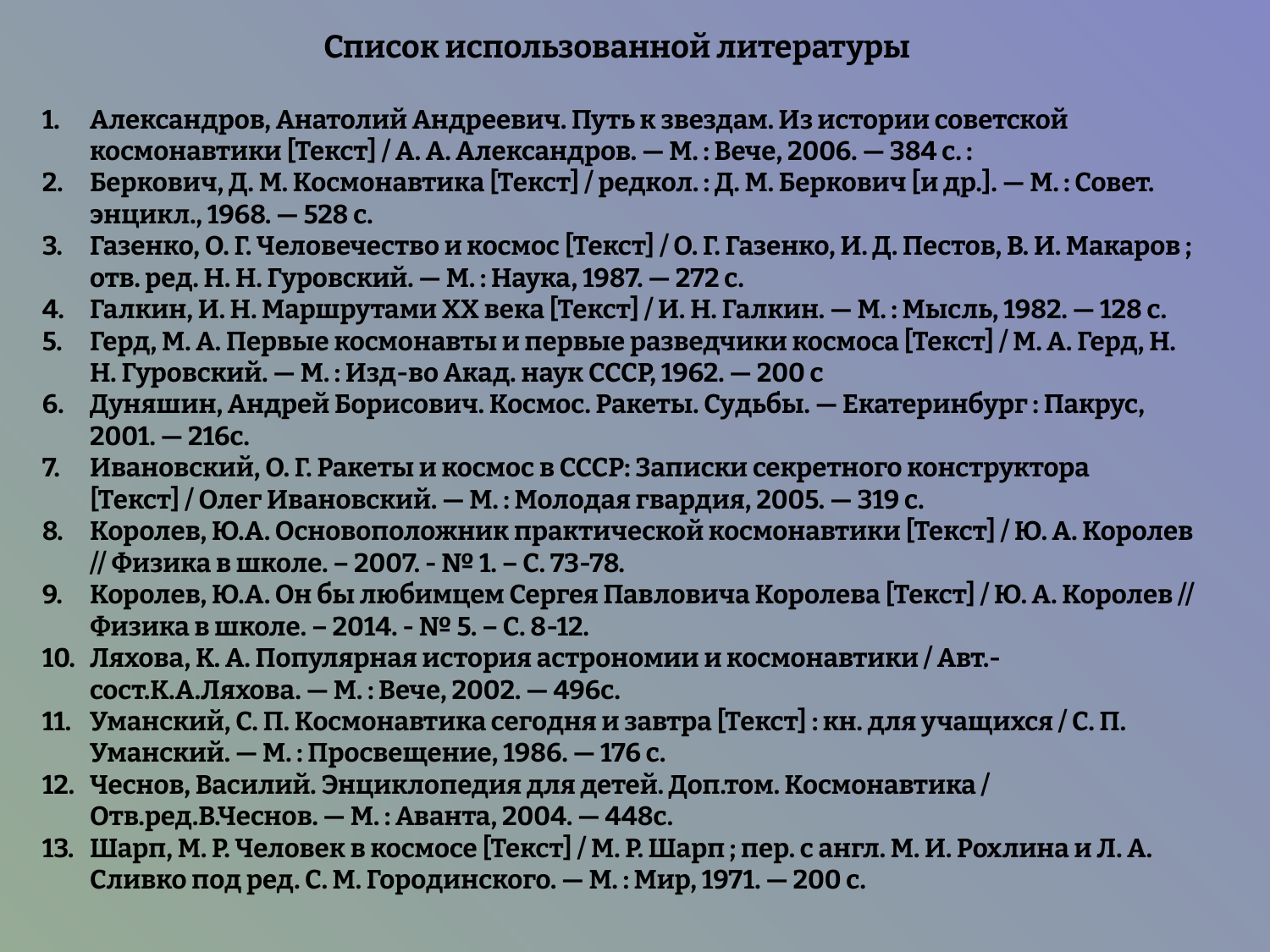

Список использованной литературы

Александров, Анатолий Андреевич. Путь к звездам. Из истории советской космонавтики [Текст] / А. А. Александров. — М. : Вече, 2006. — 384 с. :
Беркович, Д. М. Космонавтика [Текст] / редкол. : Д. М. Беркович [и др.]. — М. : Совет. энцикл., 1968. — 528 с.
Газенко, О. Г. Человечество и космос [Текст] / О. Г. Газенко, И. Д. Пестов, В. И. Макаров ; отв. ред. Н. Н. Гуровский. — М. : Наука, 1987. — 272 с.
Галкин, И. Н. Маршрутами ХХ века [Текст] / И. Н. Галкин. — М. : Мысль, 1982. — 128 с.
Герд, М. А. Первые космонавты и первые разведчики космоса [Текст] / М. А. Герд, Н. Н. Гуровский. — М. : Изд-во Акад. наук СССР, 1962. — 200 с
Дуняшин, Андрей Борисович. Космос. Ракеты. Судьбы. — Екатеринбург : Пакрус, 2001. — 216с.
Ивановский, О. Г. Ракеты и космос в СССР: Записки секретного конструктора [Текст] / Олег Ивановский. — М. : Молодая гвардия, 2005. — 319 с.
Королев, Ю.А. Основоположник практической космонавтики [Текст] / Ю. А. Королев // Физика в школе. – 2007. - № 1. – С. 73-78.
Королев, Ю.А. Он бы любимцем Сергея Павловича Королева [Текст] / Ю. А. Королев // Физика в школе. – 2014. - № 5. – С. 8-12.
Ляхова, К. А. Популярная история астрономии и космонавтики / Авт.-сост.К.А.Ляхова. — М. : Вече, 2002. — 496с.
Уманский, С. П. Космонавтика сегодня и завтра [Текст] : кн. для учащихся / С. П. Уманский. — М. : Просвещение, 1986. — 176 с.
Чеснов, Василий. Энциклопедия для детей. Доп.том. Космонавтика / Отв.ред.В.Чеснов. — М. : Аванта, 2004. — 448с.
Шарп, М. Р. Человек в космосе [Текст] / М. Р. Шарп ; пер. с англ. М. И. Рохлина и Л. А. Сливко под ред. С. М. Городинского. — М. : Мир, 1971. — 200 с.